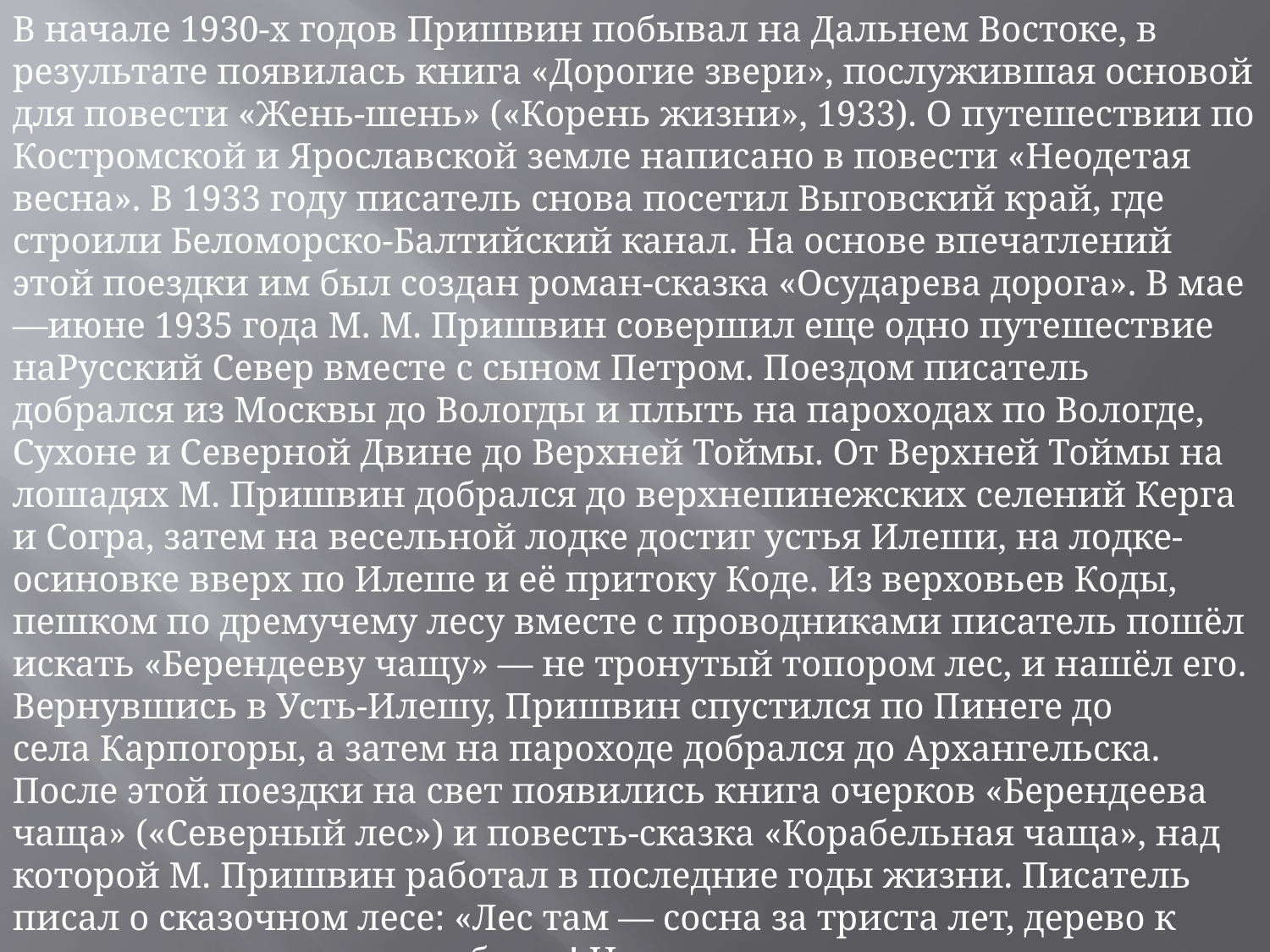

В начале 1930-х годов Пришвин побывал на Дальнем Востоке, в результате появилась книга «Дорогие звери», послужившая основой для повести «Жень-шень» («Корень жизни», 1933). О путешествии по Костромской и Ярославской земле написано в повести «Неодетая весна». В 1933 году писатель снова посетил Выговский край, где строили Беломорско-Балтийский канал. На основе впечатлений этой поездки им был создан роман-сказка «Осударева дорога». В мае—июне 1935 года М. М. Пришвин совершил еще одно путешествие наРусский Север вместе с сыном Петром. Поездом писатель добрался из Москвы до Вологды и плыть на пароходах по Вологде, Сухоне и Северной Двине до Верхней Тоймы. От Верхней Тоймы на лошадях М. Пришвин добрался до верхнепинежских селений Керга и Согра, затем на весельной лодке достиг устья Илеши, на лодке-осиновке вверх по Илеше и её притоку Коде. Из верховьев Коды, пешком по дремучему лесу вместе с проводниками писатель пошёл искать «Берендееву чащу» — не тронутый топором лес, и нашёл его. Вернувшись в Усть-Илешу, Пришвин спустился по Пинеге до села Карпогоры, а затем на пароходе добрался до Архангельска. После этой поездки на свет появились книга очерков «Берендеева чаща» («Северный лес») и повесть-сказка «Корабельная чаща», над которой М. Пришвин работал в последние годы жизни. Писатель писал о сказочном лесе: «Лес там — сосна за триста лет, дерево к дереву, там стяга не вырубишь! И такие ровные деревья, и такие чистые! Одно дерево срубить нельзя, прислонится к другому, а не упадёт».